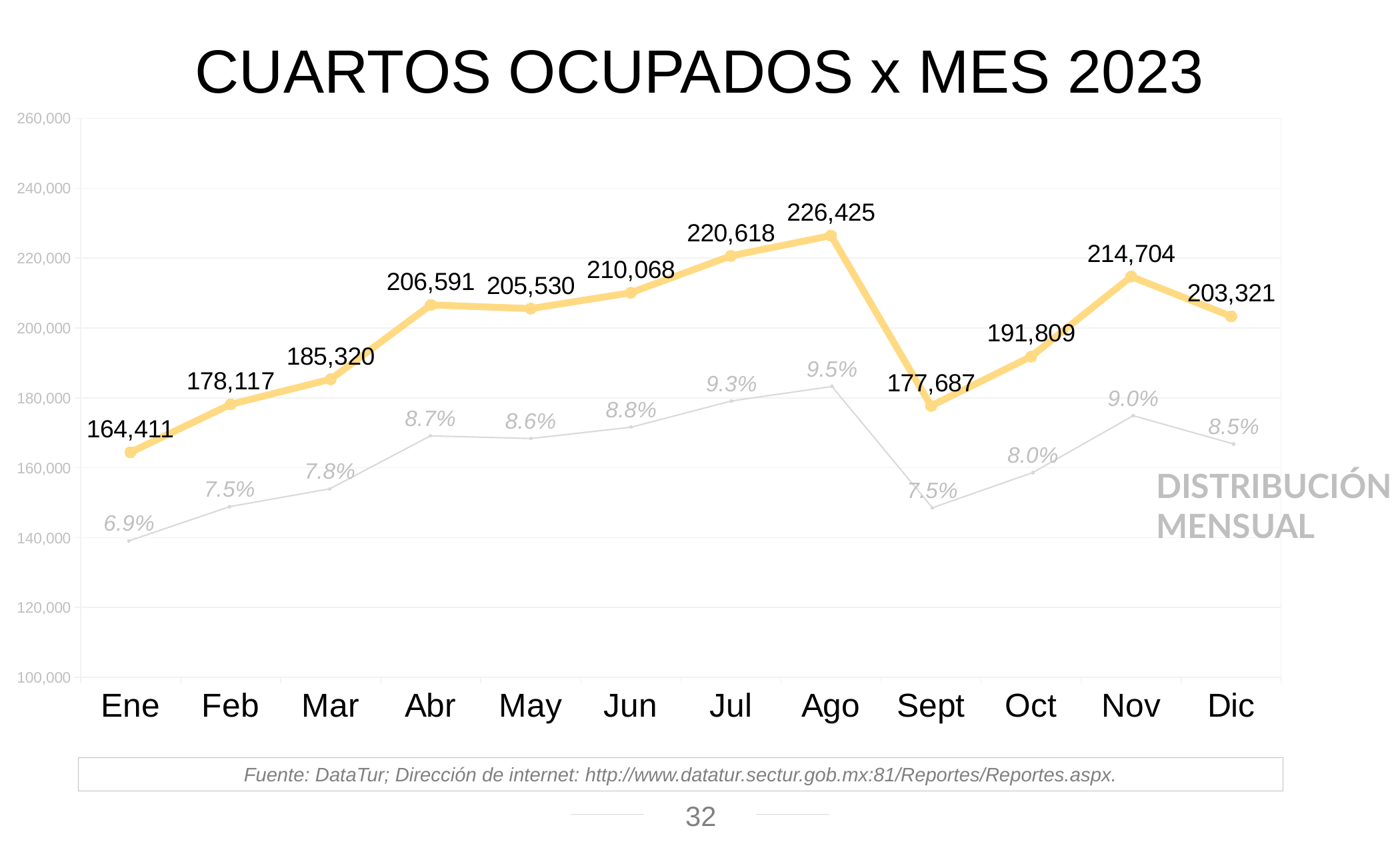

CUARTOS OCUPADOS x MES 2023

### Chart

| Category | 2023 |
|---|---|
| Ene | 164411.0 |
| Feb | 178117.0 |
| Mar | 185320.0 |
| Abr | 206591.0 |
| May | 205530.0 |
| Jun | 210068.0 |
| Jul | 220618.0 |
| Ago | 226425.0 |
| Sept | 177687.0 |
| Oct | 191809.0 |
| Nov | 214704.0 |
| Dic | 203321.0 |

### Chart

| Category | Participación |
|---|---|
| Ene | 0.06894696429297816 |
| Feb | 0.07469467638401561 |
| Mar | 0.07771530750846788 |
| Abr | 0.0866354580913117 |
| May | 0.0861905199234589 |
| Jun | 0.08809356366117434 |
| Jul | 0.09251778389759964 |
| Ago | 0.09495299213579127 |
| Sept | 0.07451435271561155 |
| Oct | 0.08043651747189572 |
| Nov | 0.09003770442099118 |
| Dic | 0.08526415949670406 |
Distribución mensual
Fuente: DataTur; Dirección de internet: http://www.datatur.sectur.gob.mx:81/Reportes/Reportes.aspx.
32